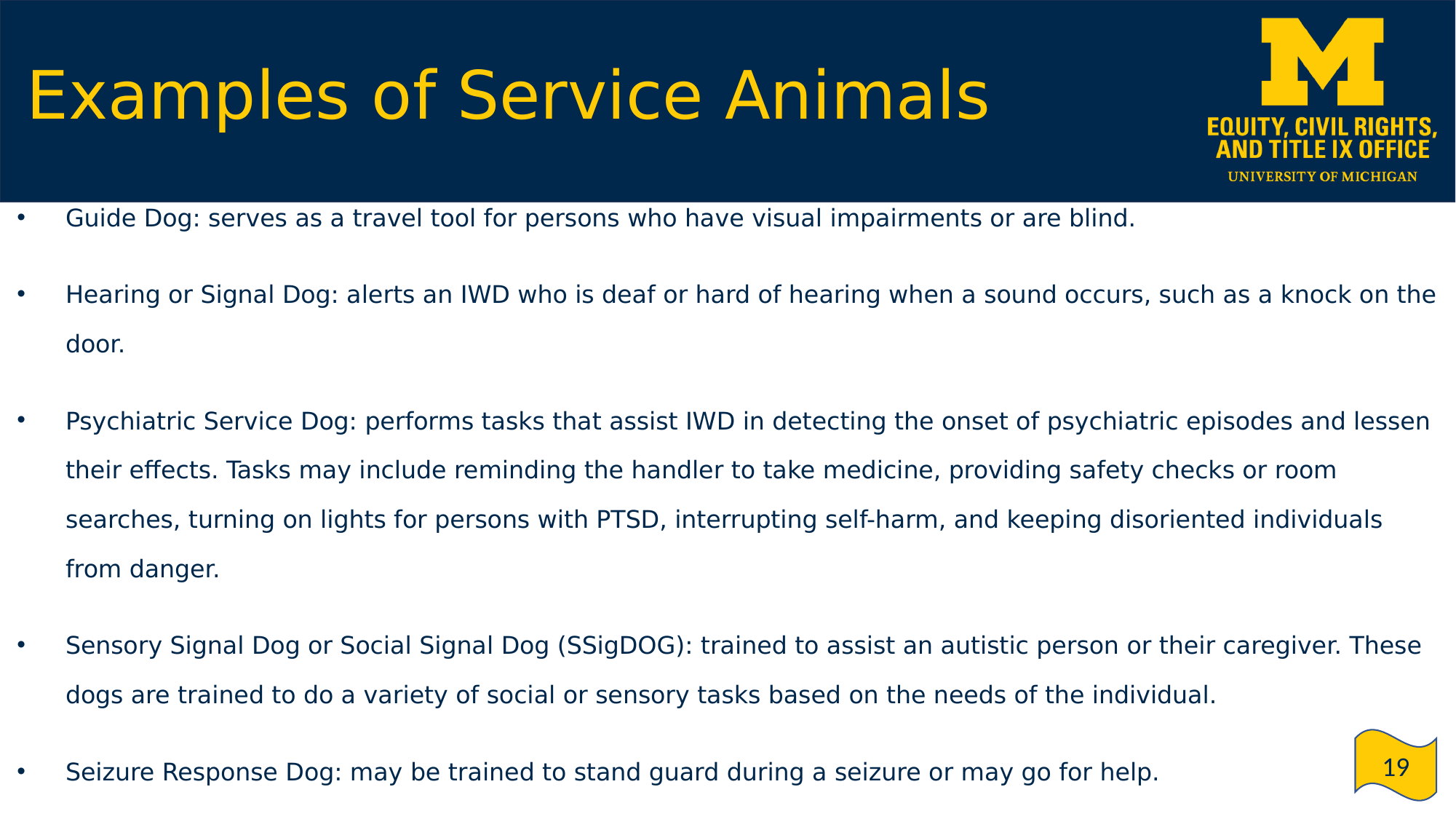

# Examples of Service Animals
Guide Dog: serves as a travel tool for persons who have visual impairments or are blind.
Hearing or Signal Dog: alerts an IWD who is deaf or hard of hearing when a sound occurs, such as a knock on the door.
Psychiatric Service Dog: performs tasks that assist IWD in detecting the onset of psychiatric episodes and lessen their effects. Tasks may include reminding the handler to take medicine, providing safety checks or room searches, turning on lights for persons with PTSD, interrupting self-harm, and keeping disoriented individuals from danger.
Sensory Signal Dog or Social Signal Dog (SSigDOG): trained to assist an autistic person or their caregiver. These dogs are trained to do a variety of social or sensory tasks based on the needs of the individual.
Seizure Response Dog: may be trained to stand guard during a seizure or may go for help.